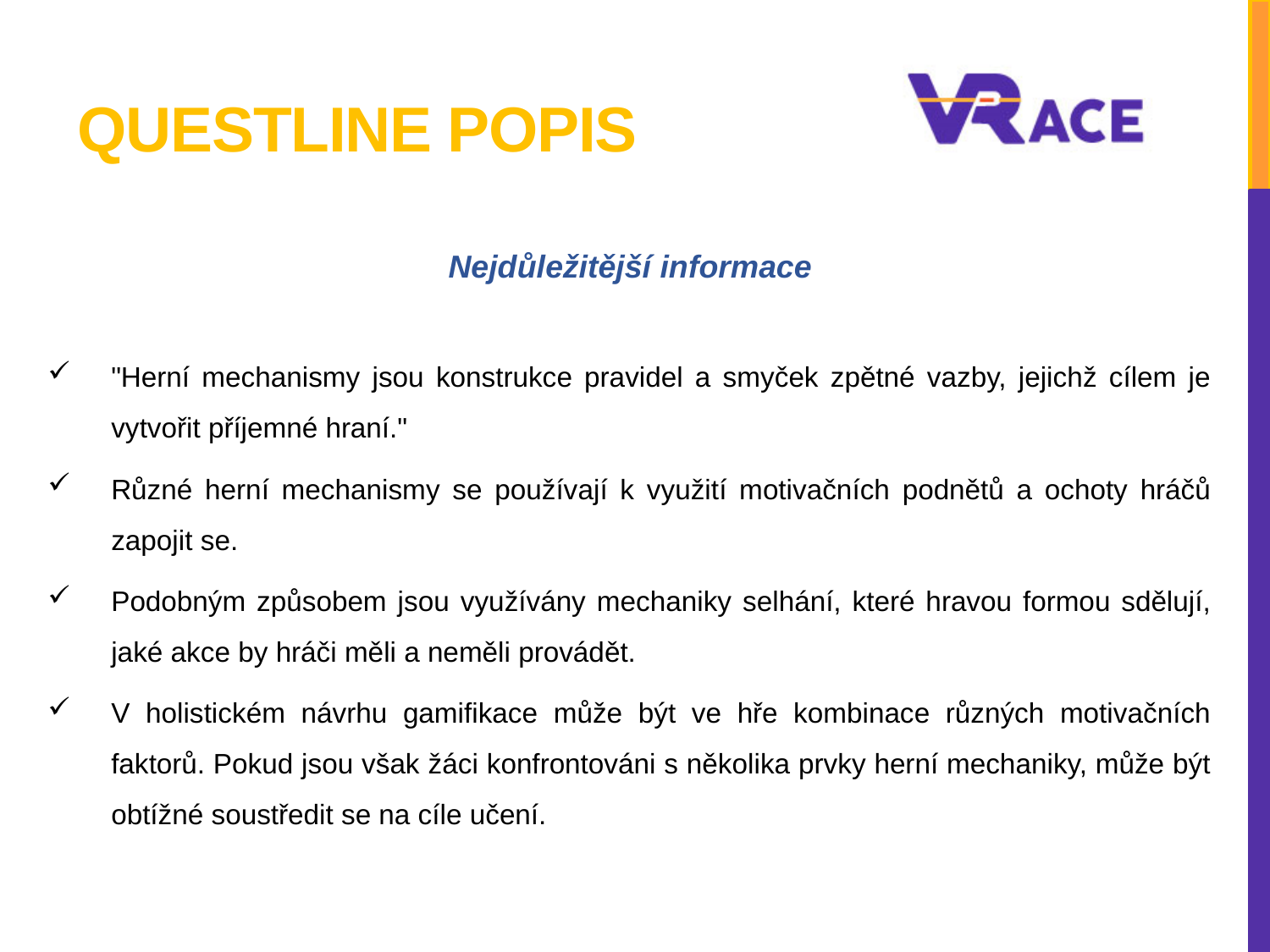

# Questline Popis
Nejdůležitější informace
"Herní mechanismy jsou konstrukce pravidel a smyček zpětné vazby, jejichž cílem je vytvořit příjemné hraní."
Různé herní mechanismy se používají k využití motivačních podnětů a ochoty hráčů zapojit se.
Podobným způsobem jsou využívány mechaniky selhání, které hravou formou sdělují, jaké akce by hráči měli a neměli provádět.
V holistickém návrhu gamifikace může být ve hře kombinace různých motivačních faktorů. Pokud jsou však žáci konfrontováni s několika prvky herní mechaniky, může být obtížné soustředit se na cíle učení.